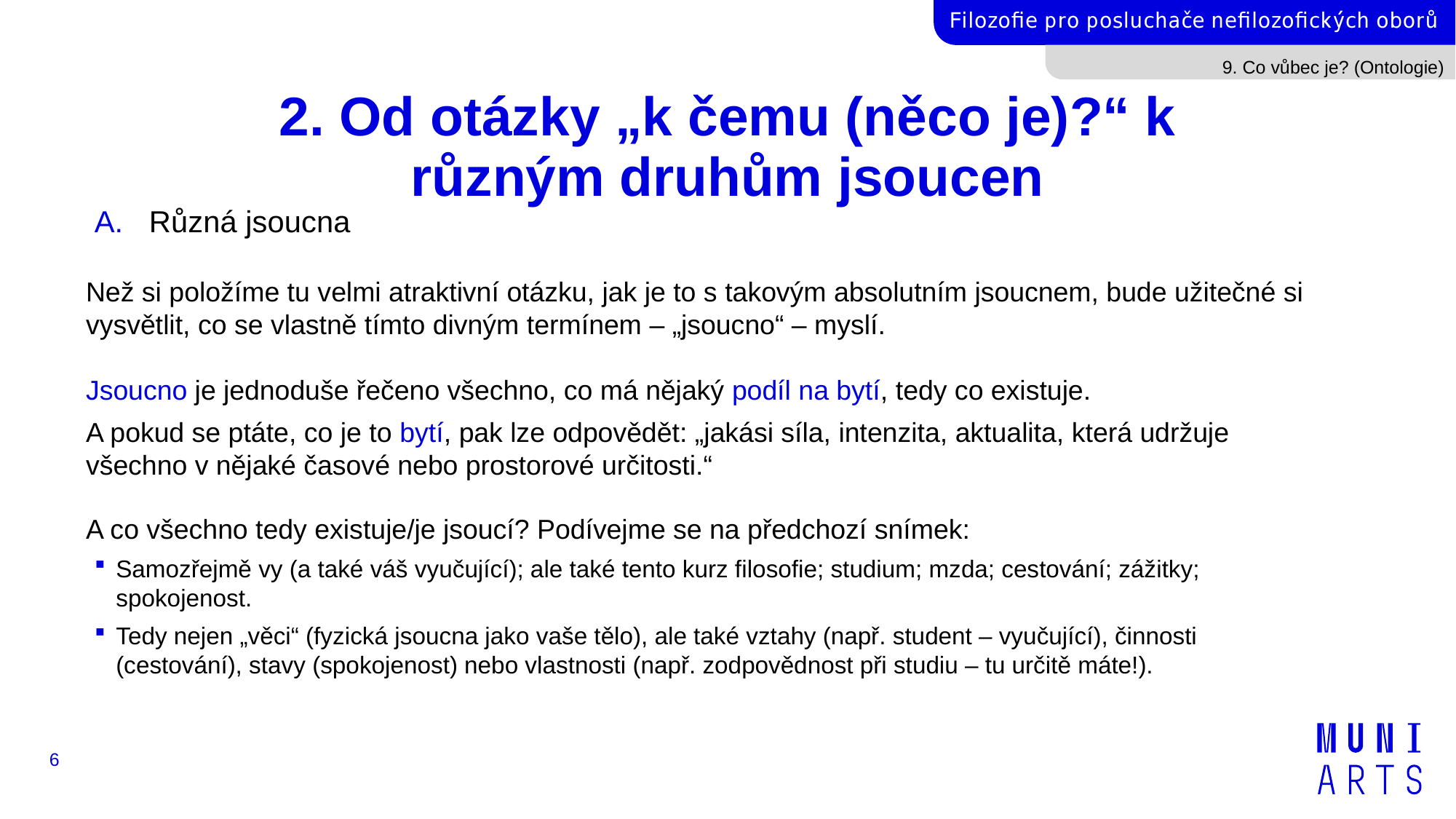

9. Co vůbec je? (Ontologie)
# 2. Od otázky „k čemu (něco je)?“ k různým druhům jsoucen
Různá jsoucna

Než si položíme tu velmi atraktivní otázku, jak je to s takovým absolutním jsoucnem, bude užitečné si vysvětlit, co se vlastně tímto divným termínem – „jsoucno“ – myslí.

Jsoucno je jednoduše řečeno všechno, co má nějaký podíl na bytí, tedy co existuje.
A pokud se ptáte, co je to bytí, pak lze odpovědět: „jakási síla, intenzita, aktualita, která udržuje všechno v nějaké časové nebo prostorové určitosti.“
A co všechno tedy existuje/je jsoucí? Podívejme se na předchozí snímek:
Samozřejmě vy (a také váš vyučující); ale také tento kurz filosofie; studium; mzda; cestování; zážitky; spokojenost.
Tedy nejen „věci“ (fyzická jsoucna jako vaše tělo), ale také vztahy (např. student – vyučující), činnosti (cestování), stavy (spokojenost) nebo vlastnosti (např. zodpovědnost při studiu – tu určitě máte!).
6